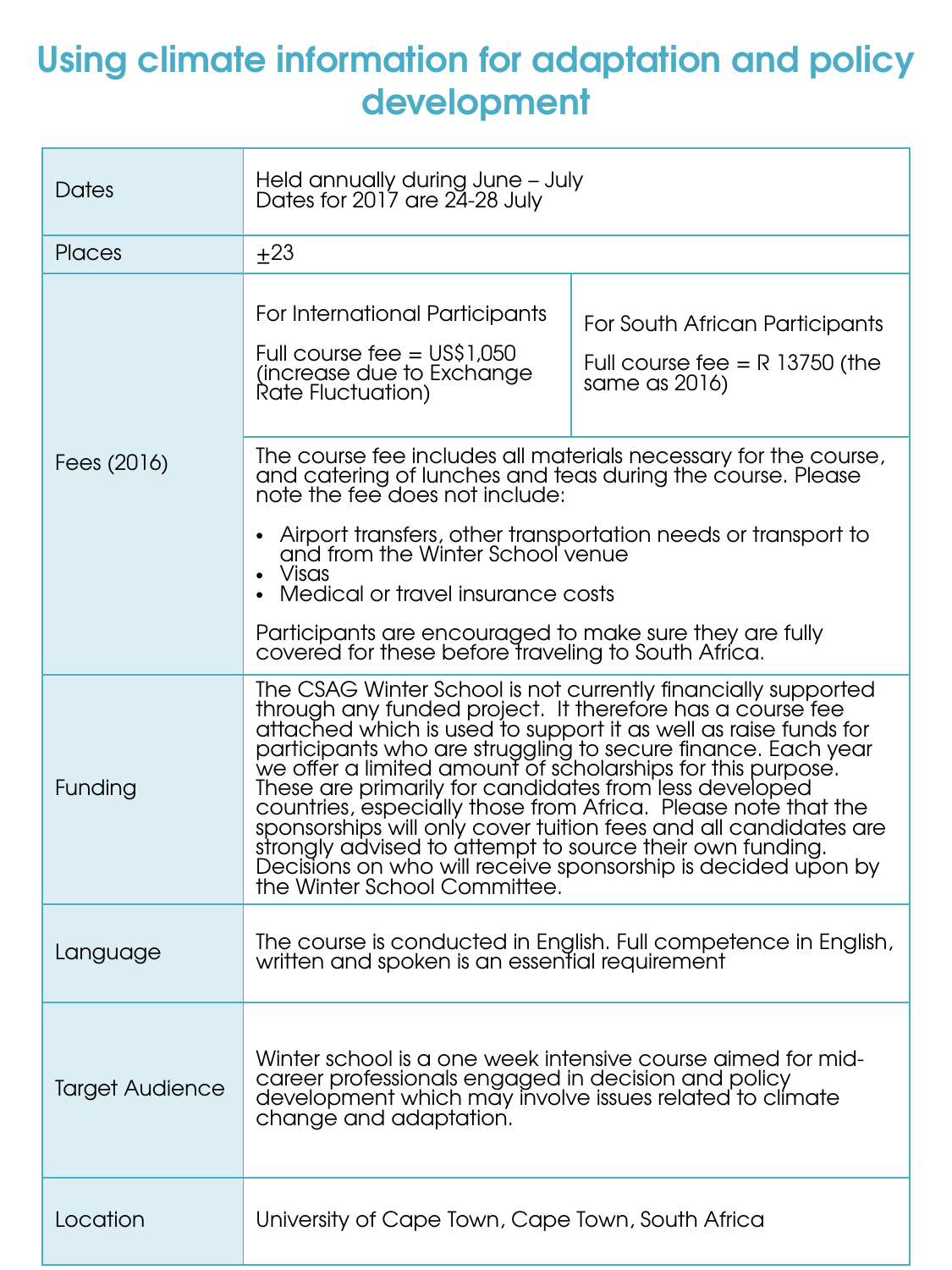

# Using climate information for adaptation and policy development
| Dates | Held annually during June – July Dates for 2017 are 24-28 July |  |
| --- | --- | --- |
| Places | ±23 |  |
| Fees (2016) | For International Participants Full course fee = US$1,050 (increase due to Exchange Rate Fluctuation) | For South African Participants Full course fee = R 13750 (the same as 2016) |
|  | The course fee includes all materials necessary for the course, and catering of lunches and teas during the course. Please note the fee does not include: Airport transfers, other transportation needs or transport to and from the Winter School venue Visas Medical or travel insurance costs Participants are encouraged to make sure they are fully covered for these before traveling to South Africa. |  |
| Funding | The CSAG Winter School is not currently financially supported through any funded project. It therefore has a course fee attached which is used to support it as well as raise funds for participants who are struggling to secure finance. Each year we offer a limited amount of scholarships for this purpose. These are primarily for candidates from less developed countries, especially those from Africa. Please note that the sponsorships will only cover tuition fees and all candidates are strongly advised to attempt to source their own funding. Decisions on who will receive sponsorship is decided upon by the Winter School Committee. |  |
| Language | The course is conducted in English. Full competence in English, written and spoken is an essential requirement |  |
| Target Audience | Winter school is a one week intensive course aimed for mid-career professionals engaged in decision and policy development which may involve issues related to climate change and adaptation. |  |
| Location | University of Cape Town, Cape Town, South Africa |  |